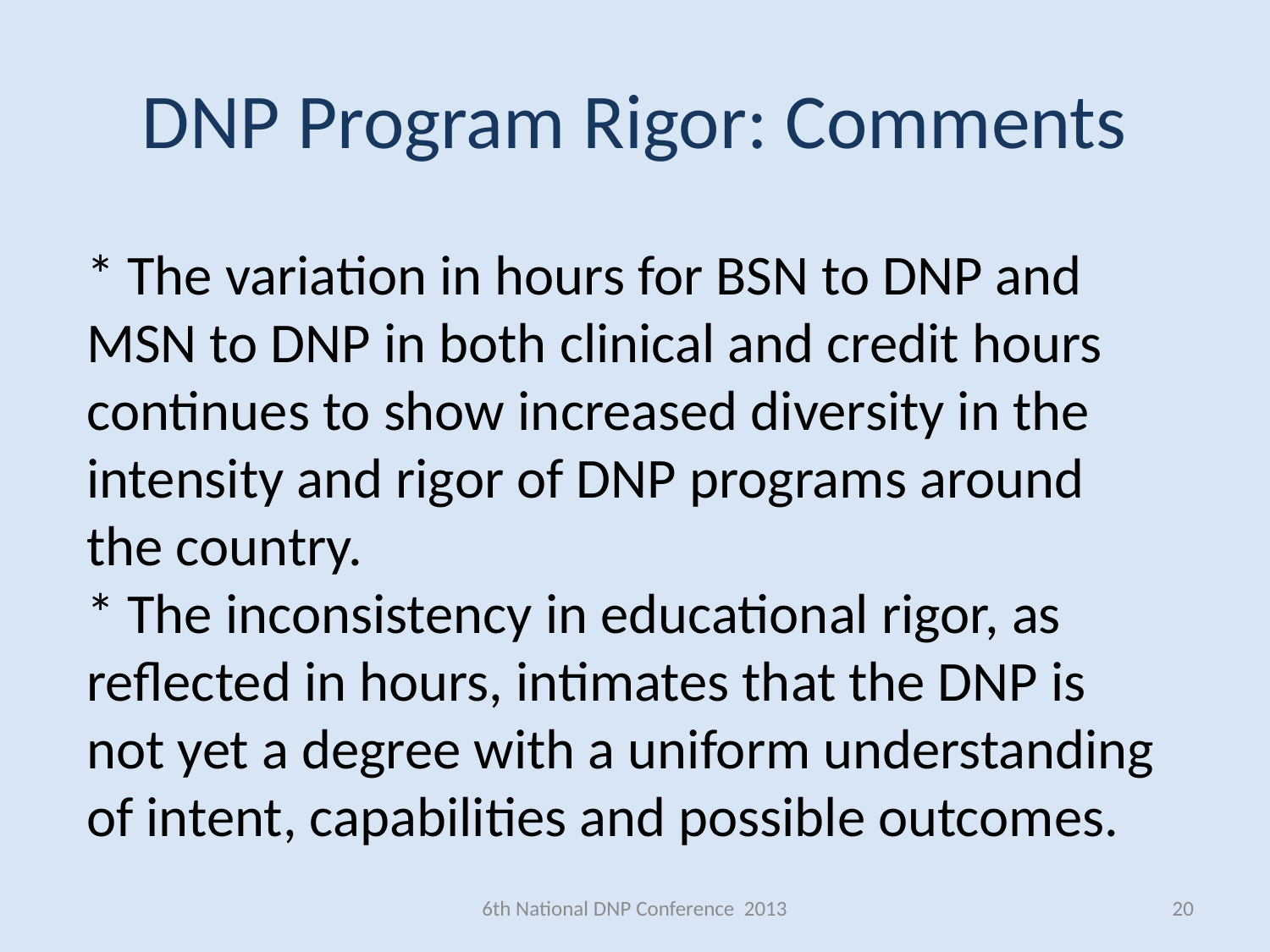

DNP Program Rigor: Comments

* The variation in hours for BSN to DNP and MSN to DNP in both clinical and credit hours continues to show increased diversity in the intensity and rigor of DNP programs around the country.
* The inconsistency in educational rigor, as reflected in hours, intimates that the DNP is not yet a degree with a uniform understanding of intent, capabilities and possible outcomes.
6th National DNP Conference  2013
20